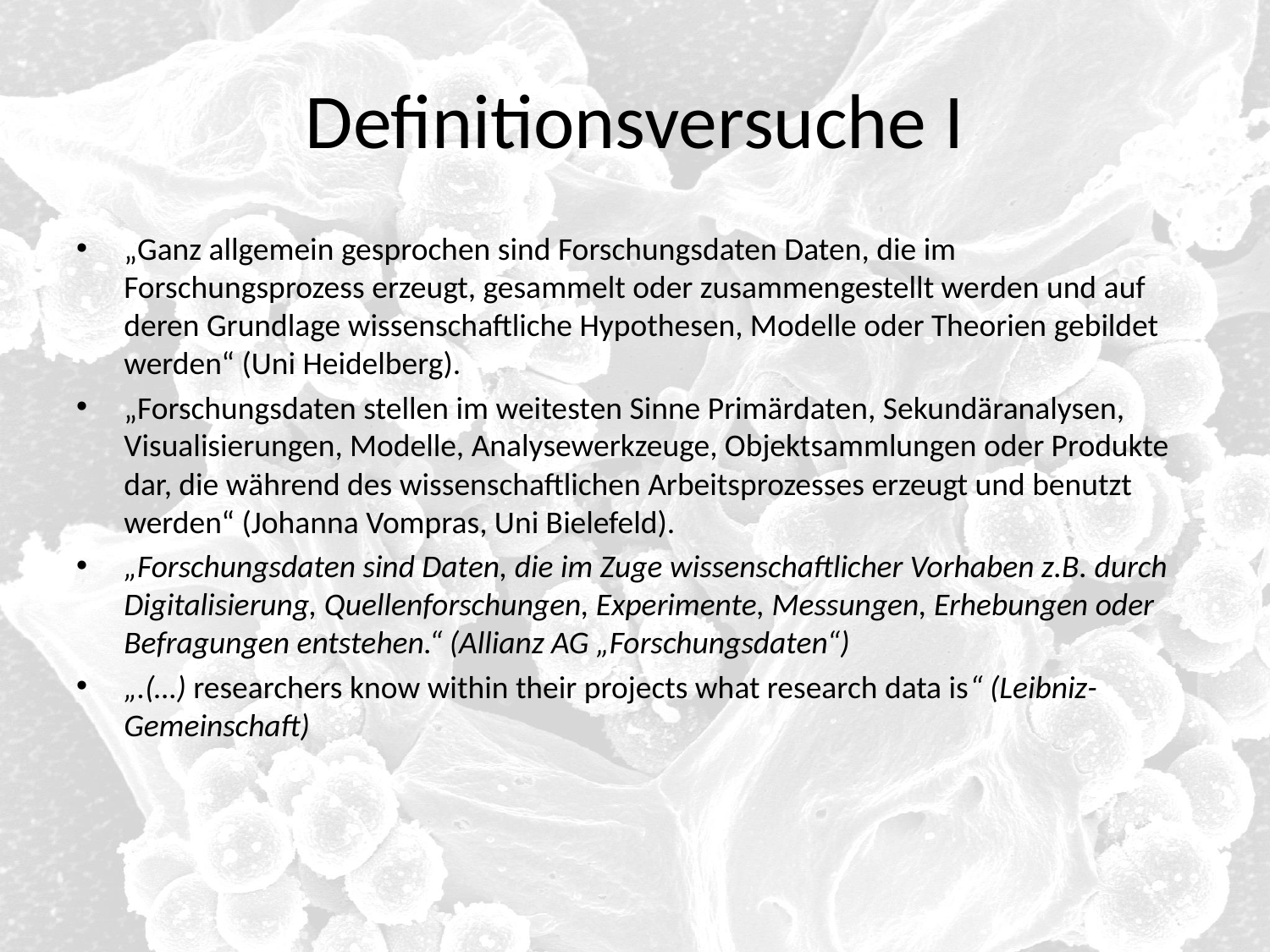

# Definitionsversuche I
„Ganz allgemein gesprochen sind Forschungsdaten Daten, die im Forschungsprozess erzeugt, gesammelt oder zusammengestellt werden und auf deren Grundlage wissenschaftliche Hypothesen, Modelle oder Theorien gebildet werden“ (Uni Heidelberg).
„Forschungsdaten stellen im weitesten Sinne Primärdaten, Sekundäranalysen, Visualisierungen, Modelle, Analysewerkzeuge, Objektsammlungen oder Produkte dar, die während des wissenschaftlichen Arbeitsprozesses erzeugt und benutzt werden“ (Johanna Vompras, Uni Bielefeld).
„Forschungsdaten sind Daten, die im Zuge wissenschaftlicher Vorhaben z.B. durch Digitalisierung, Quellenforschungen, Experimente, Messungen, Erhebungen oder Befragungen entstehen.“ (Allianz AG „Forschungsdaten“)
„.(…) researchers know within their projects what research data is“ (Leibniz-Gemeinschaft)